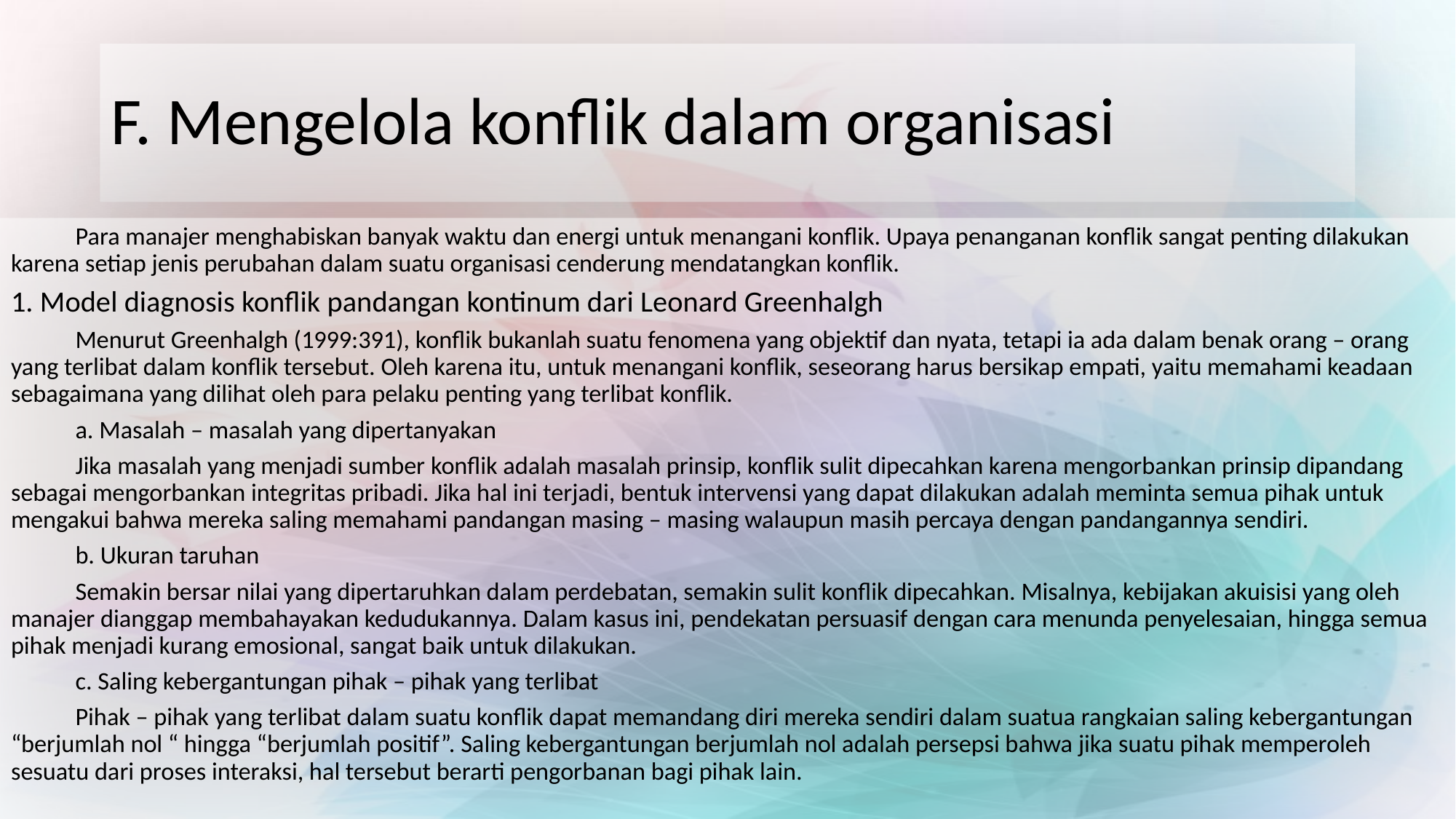

# F. Mengelola konflik dalam organisasi
	Para manajer menghabiskan banyak waktu dan energi untuk menangani konflik. Upaya penanganan konflik sangat penting dilakukan karena setiap jenis perubahan dalam suatu organisasi cenderung mendatangkan konflik.
1. Model diagnosis konflik pandangan kontinum dari Leonard Greenhalgh
	Menurut Greenhalgh (1999:391), konflik bukanlah suatu fenomena yang objektif dan nyata, tetapi ia ada dalam benak orang – orang yang terlibat dalam konflik tersebut. Oleh karena itu, untuk menangani konflik, seseorang harus bersikap empati, yaitu memahami keadaan sebagaimana yang dilihat oleh para pelaku penting yang terlibat konflik.
	a. Masalah – masalah yang dipertanyakan
		Jika masalah yang menjadi sumber konflik adalah masalah prinsip, konflik sulit dipecahkan karena mengorbankan prinsip dipandang sebagai mengorbankan integritas pribadi. Jika hal ini terjadi, bentuk intervensi yang dapat dilakukan adalah meminta semua pihak untuk mengakui bahwa mereka saling memahami pandangan masing – masing walaupun masih percaya dengan pandangannya sendiri.
	b. Ukuran taruhan
		Semakin bersar nilai yang dipertaruhkan dalam perdebatan, semakin sulit konflik dipecahkan. Misalnya, kebijakan akuisisi yang oleh manajer dianggap membahayakan kedudukannya. Dalam kasus ini, pendekatan persuasif dengan cara menunda penyelesaian, hingga semua pihak menjadi kurang emosional, sangat baik untuk dilakukan.
	c. Saling kebergantungan pihak – pihak yang terlibat
		Pihak – pihak yang terlibat dalam suatu konflik dapat memandang diri mereka sendiri dalam suatua rangkaian saling kebergantungan “berjumlah nol “ hingga “berjumlah positif”. Saling kebergantungan berjumlah nol adalah persepsi bahwa jika suatu pihak memperoleh sesuatu dari proses interaksi, hal tersebut berarti pengorbanan bagi pihak lain.